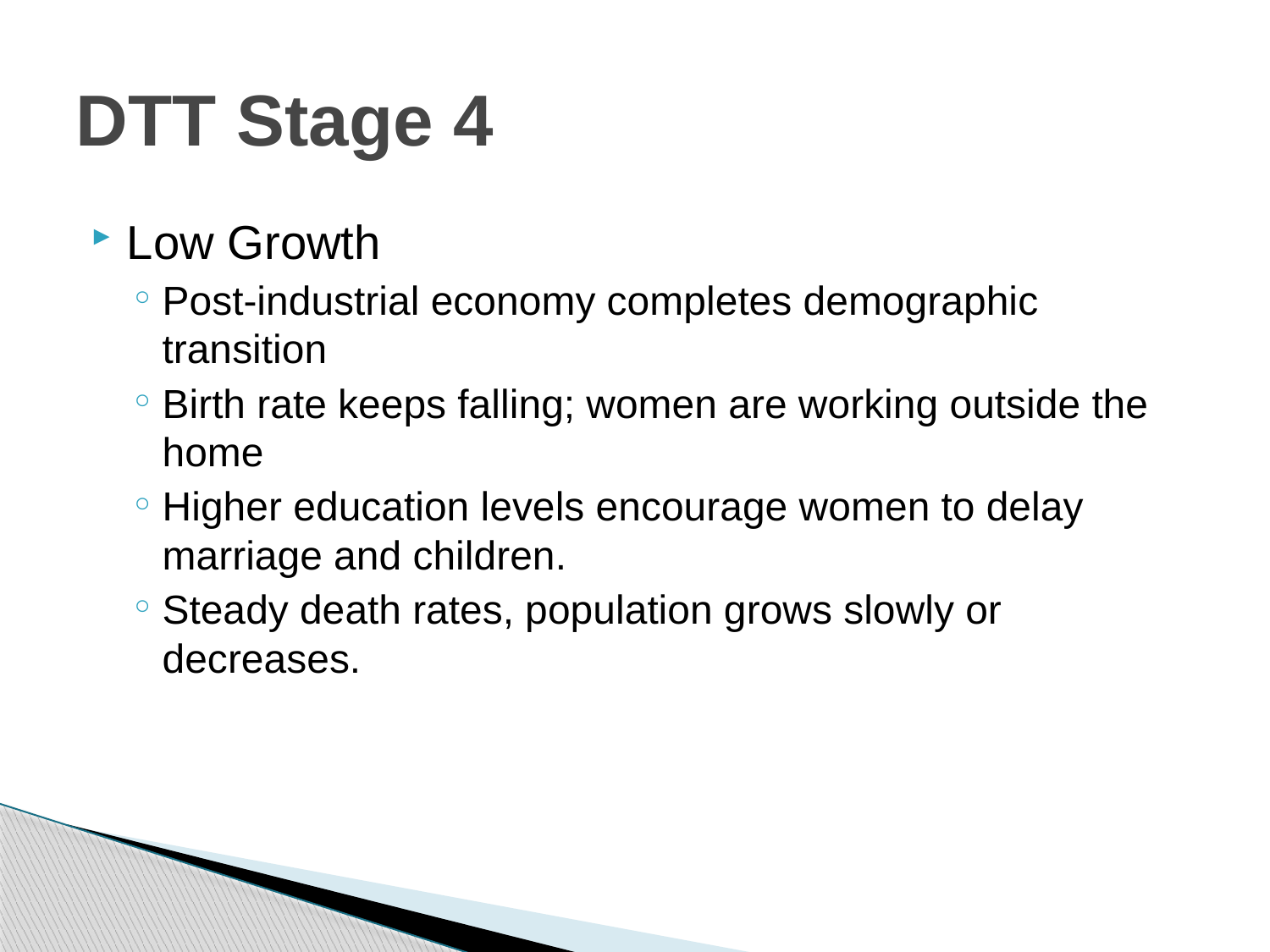

# DTT Stage 4
Low Growth
Post-industrial economy completes demographic transition
Birth rate keeps falling; women are working outside the home
Higher education levels encourage women to delay marriage and children.
Steady death rates, population grows slowly or decreases.